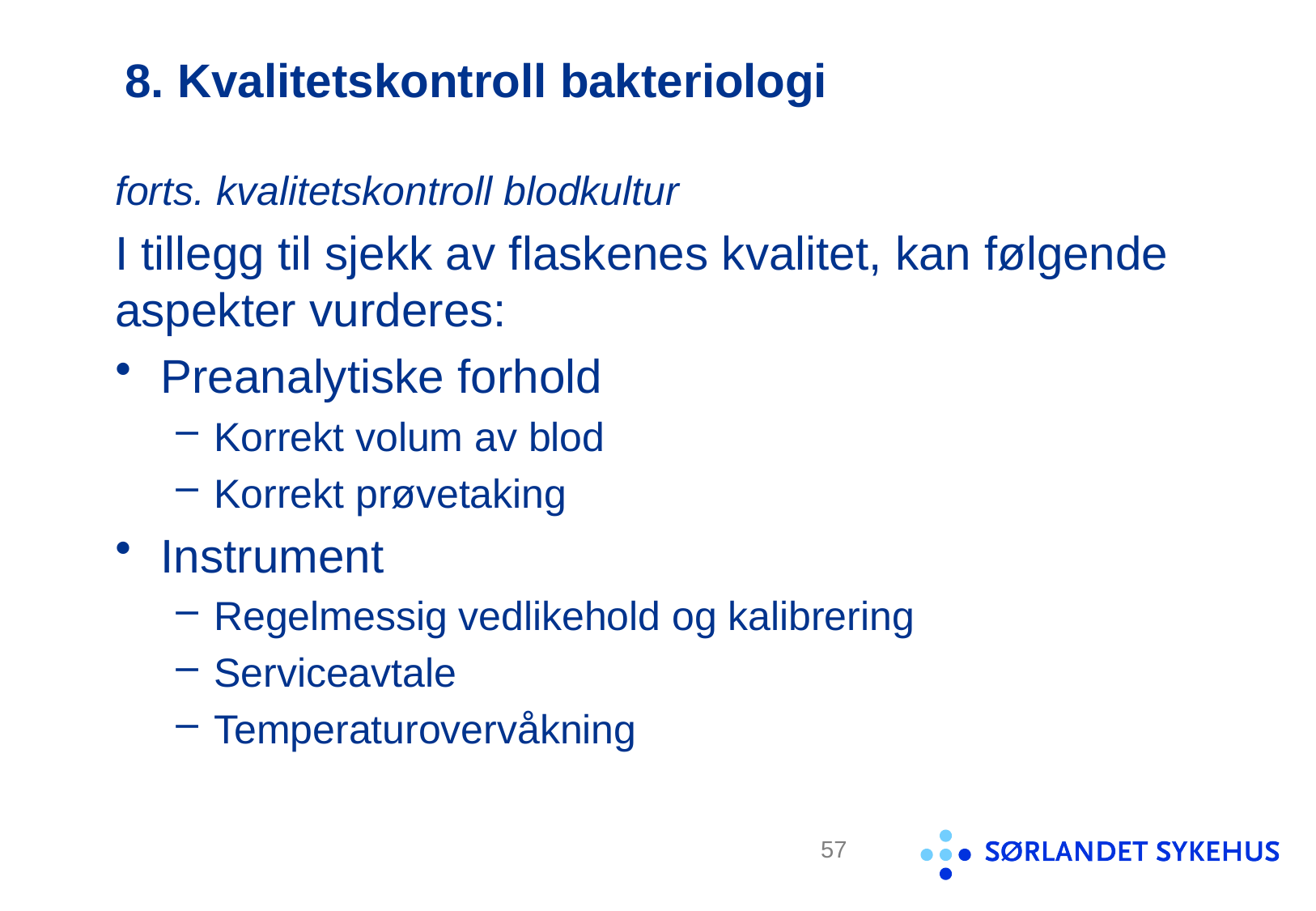

# 8. Kvalitetskontroll bakteriologi
forts. kvalitetskontroll blodkultur
I tillegg til sjekk av flaskenes kvalitet, kan følgende aspekter vurderes:
Preanalytiske forhold
Korrekt volum av blod
Korrekt prøvetaking
Instrument
Regelmessig vedlikehold og kalibrering
Serviceavtale
Temperaturovervåkning

57